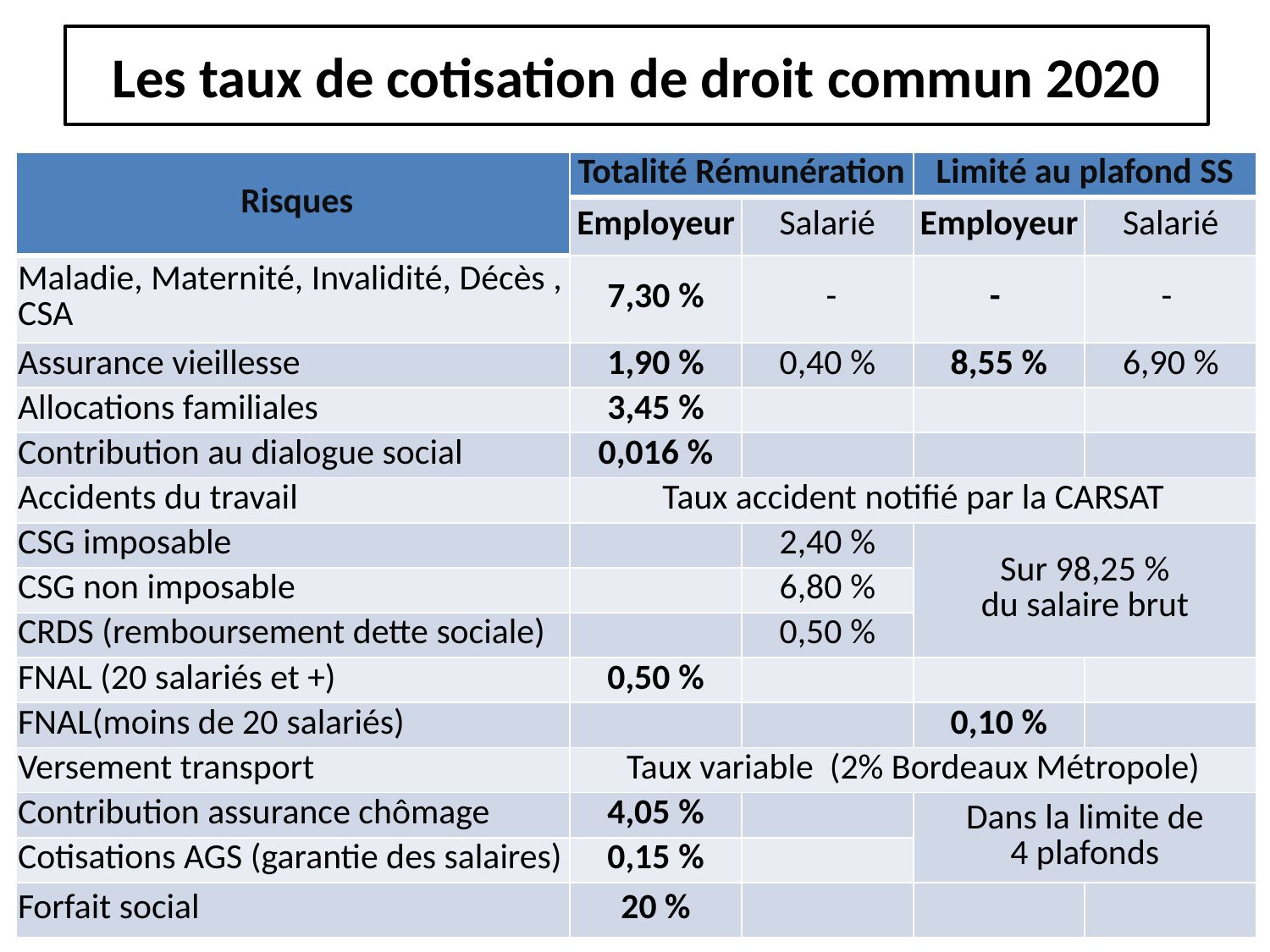

# Les taux de cotisation de droit commun 2020
| Risques | Totalité Rémunération |  | Limité au plafond SS |  |
| --- | --- | --- | --- | --- |
|  | Employeur | Salarié | Employeur | Salarié |
| Maladie, Maternité, Invalidité, Décès , CSA | 7,30 % | - | - | - |
| Assurance vieillesse | 1,90 % | 0,40 % | 8,55 % | 6,90 % |
| Allocations familiales | 3,45 % |  |  |  |
| Contribution au dialogue social | 0,016 % |  |  |  |
| Accidents du travail | Taux accident notifié par la CARSAT |  |  |  |
| CSG imposable |  | 2,40 % | Sur 98,25 % du salaire brut |  |
| CSG non imposable |  | 6,80 % |  |  |
| CRDS (remboursement dette sociale) |  | 0,50 % |  |  |
| FNAL (20 salariés et +) | 0,50 % |  |  |  |
| FNAL(moins de 20 salariés) |  |  | 0,10 % |  |
| Versement transport | Taux variable (2% Bordeaux Métropole) |  |  |  |
| Contribution assurance chômage | 4,05 % |  | Dans la limite de 4 plafonds |  |
| Cotisations AGS (garantie des salaires) | 0,15 % |  |  |  |
| Forfait social | 20 % |  |  |  |